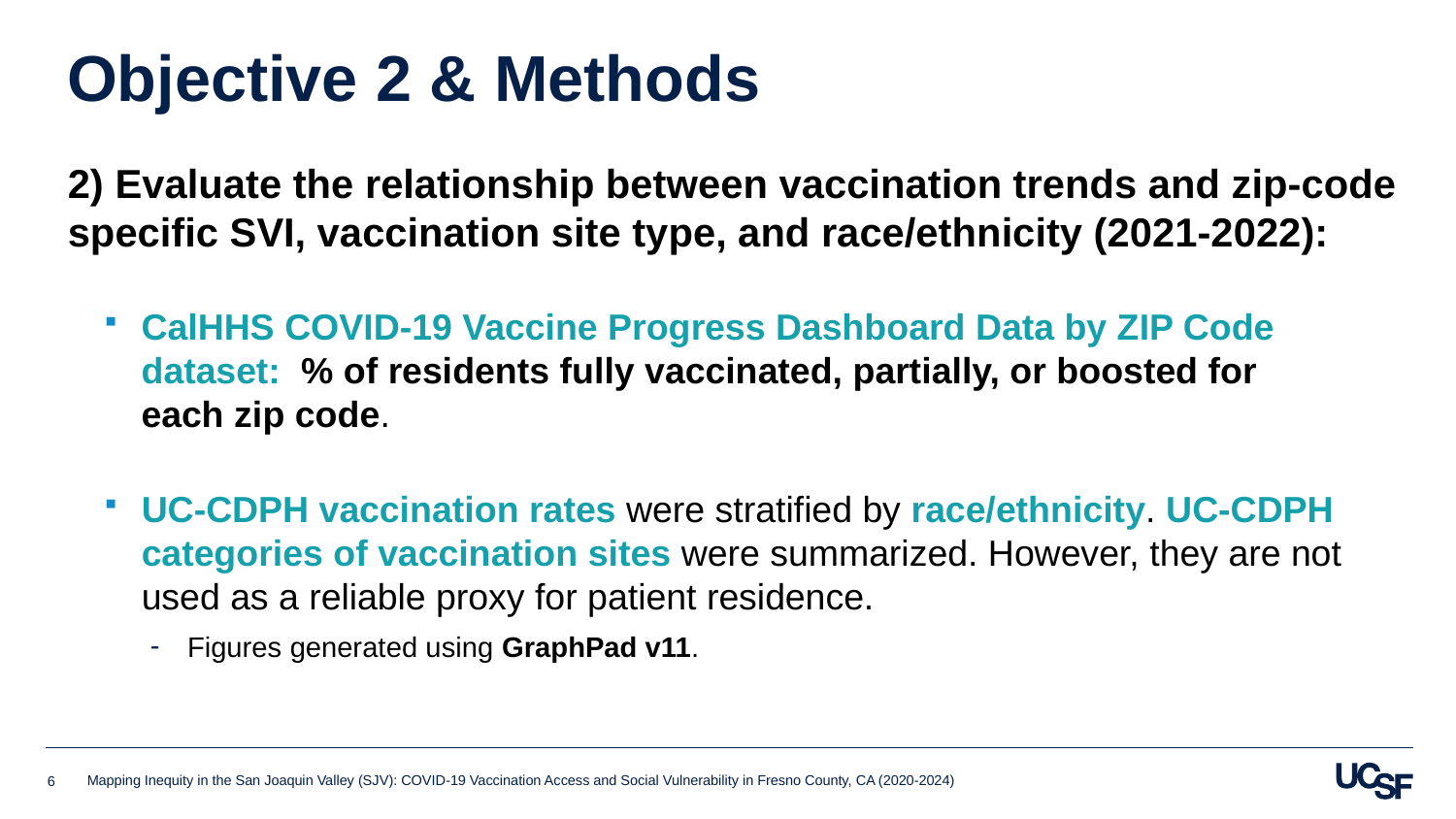

# Objective 2 & Methods
2) Evaluate the relationship between vaccination trends and zip-code specific SVI, vaccination site type, and race/ethnicity (2021-2022):

CalHHS COVID-19 Vaccine Progress Dashboard Data by ZIP Code dataset:  % of residents fully vaccinated, partially, or boosted for each zip code.
UC-CDPH vaccination rates were stratified by race/ethnicity. UC-CDPH categories of vaccination sites were summarized. However, they are not used as a reliable proxy for patient residence.
Figures generated using GraphPad v11.

6
Mapping Inequity in the San Joaquin Valley (SJV): COVID-19 Vaccination Access and Social Vulnerability in Fresno County, CA (2020-2024)